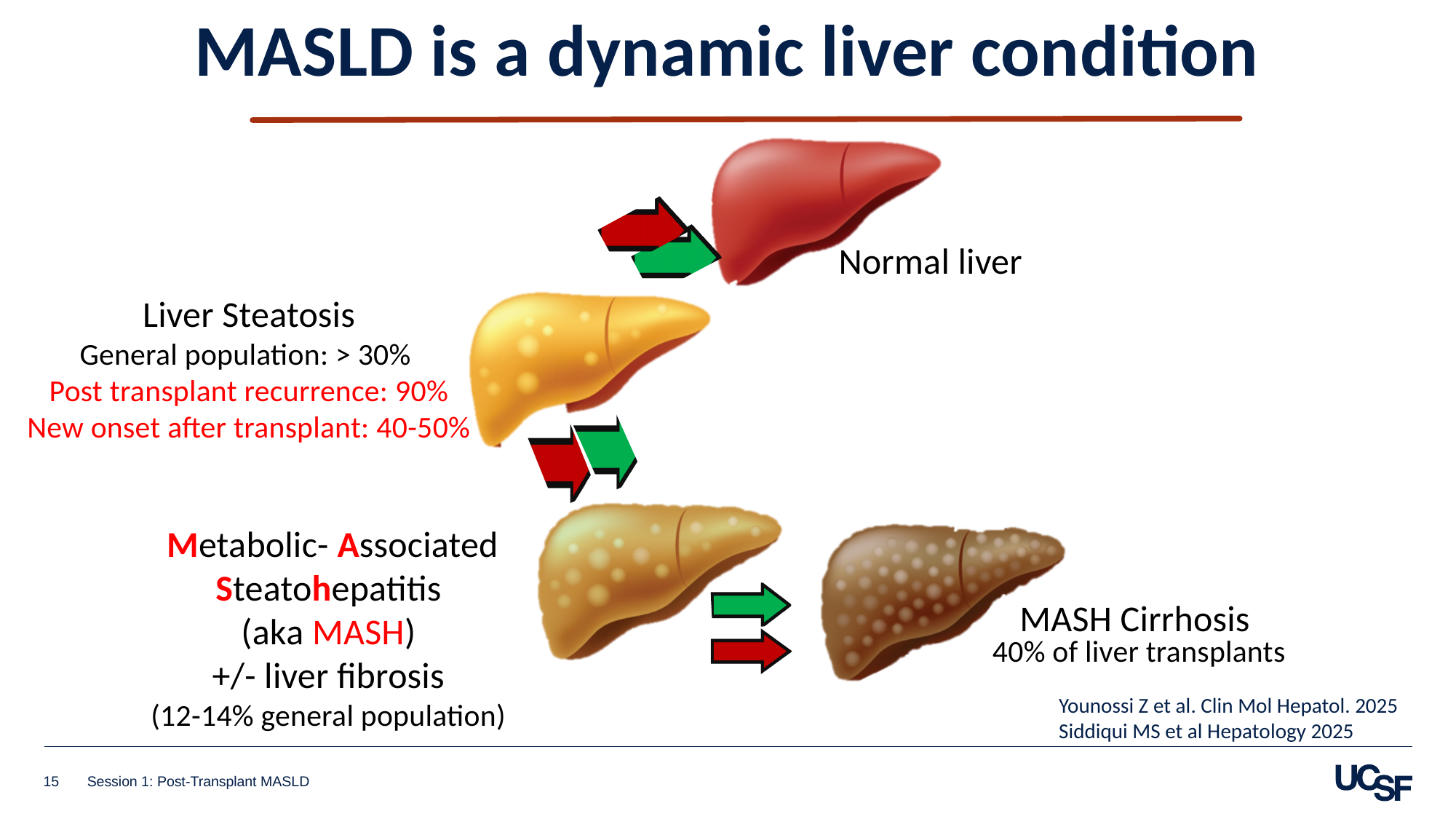

MASLD is a dynamic liver condition

Normal liver
Liver Steatosis
General population: > 30%
Post transplant recurrence: 90%
New onset after transplant: 40-50%

 Metabolic- Associated Steatohepatitis
(aka MASH)
+/- liver fibrosis
(12-14% general population)

MASH Cirrhosis
40% of liver transplants

Younossi Z et al. Clin Mol Hepatol. 2025
Siddiqui MS et al Hepatology 2025
15
Session 1: Post-Transplant MASLD